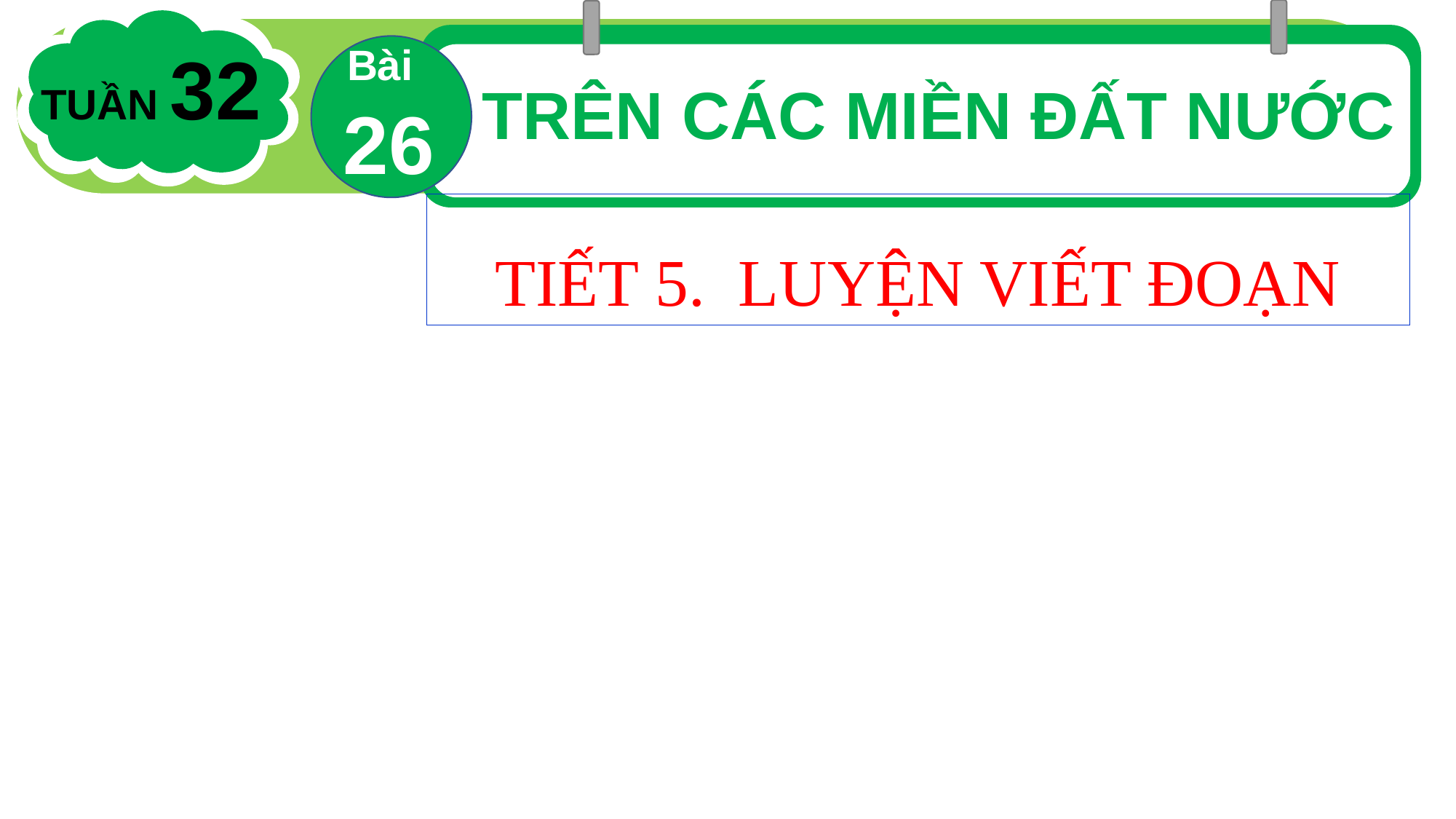

Bài
26

TUẦN 32

TRÊN CÁC MIỀN ĐẤT NƯỚC
TIẾT 5.  LUYỆN VIẾT ĐOẠN